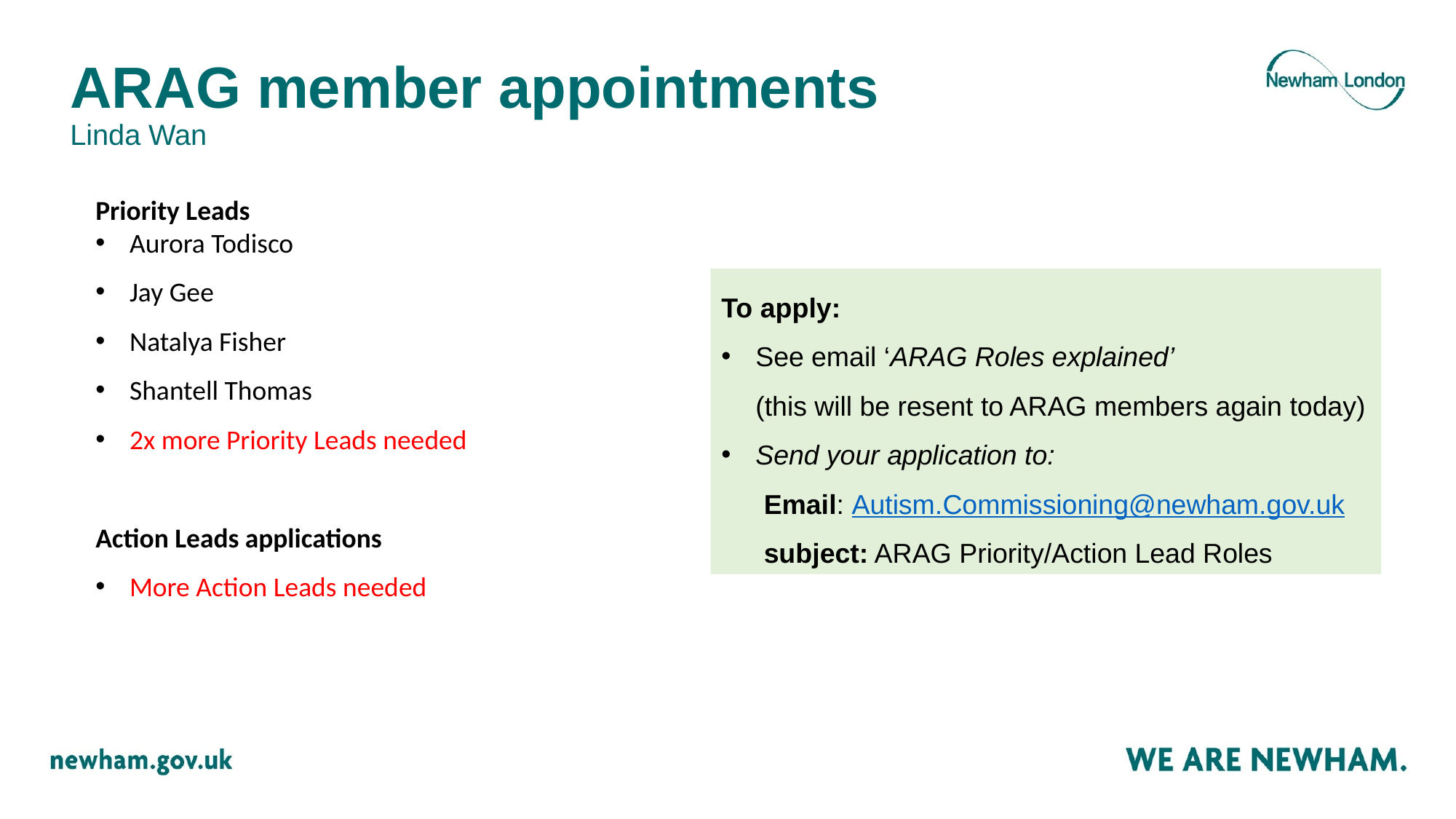

# ARAG member appointments Linda Wan
Priority Leads
Aurora Todisco
Jay Gee
Natalya Fisher
Shantell Thomas
2x more Priority Leads needed

Action Leads applications
More Action Leads needed
To apply:
See email ‘ARAG Roles explained’
(this will be resent to ARAG members again today)
Send your application to:
Email: Autism.Commissioning@newham.gov.uk
subject: ARAG Priority/Action Lead Roles